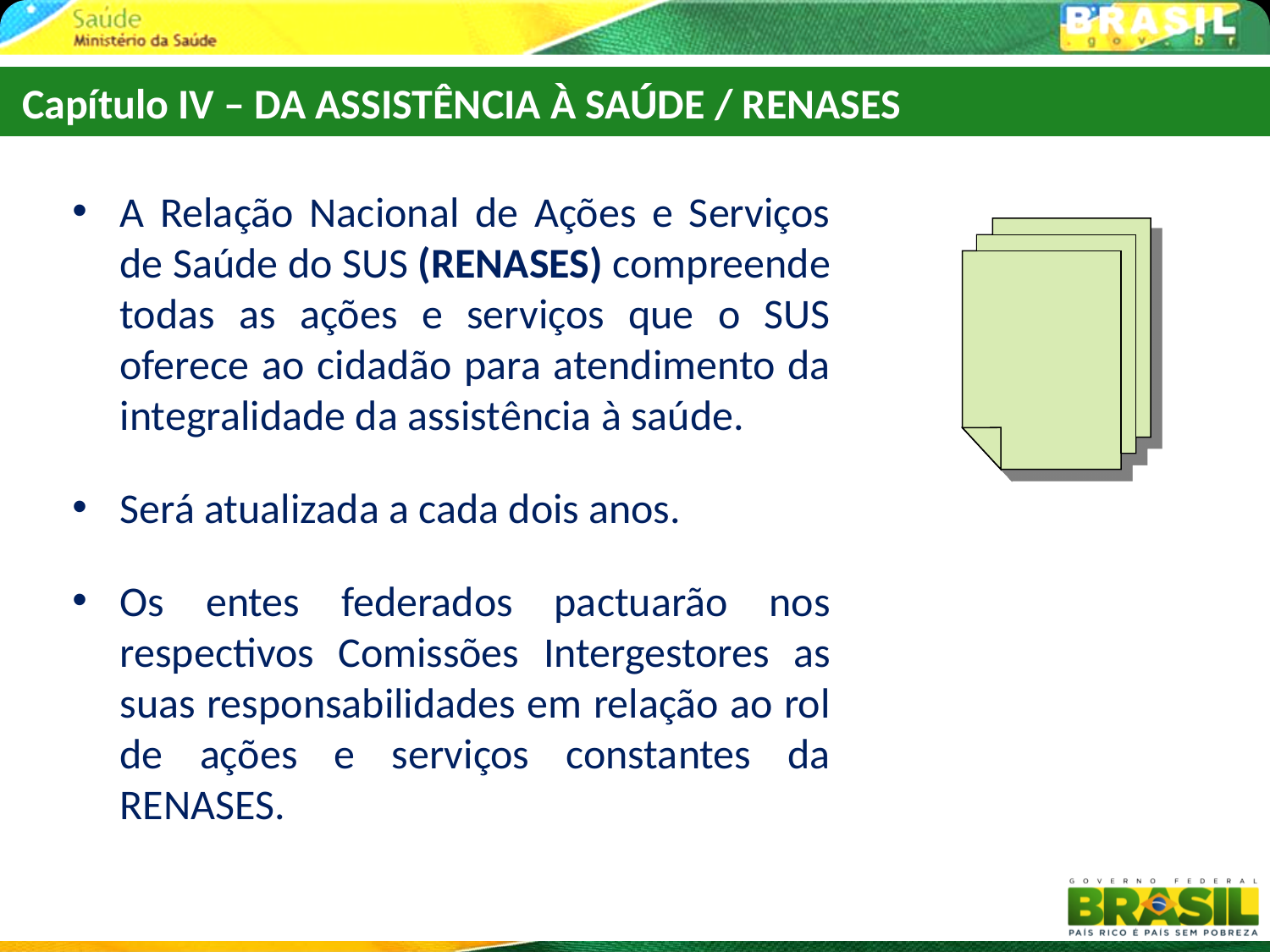

Capítulo IV – DA ASSISTÊNCIA À SAÚDE / RENASES
A Relação Nacional de Ações e Serviços de Saúde do SUS (RENASES) compreende todas as ações e serviços que o SUS oferece ao cidadão para atendimento da integralidade da assistência à saúde.
Será atualizada a cada dois anos.
Os entes federados pactuarão nos respectivos Comissões Intergestores as suas responsabilidades em relação ao rol de ações e serviços constantes da RENASES.